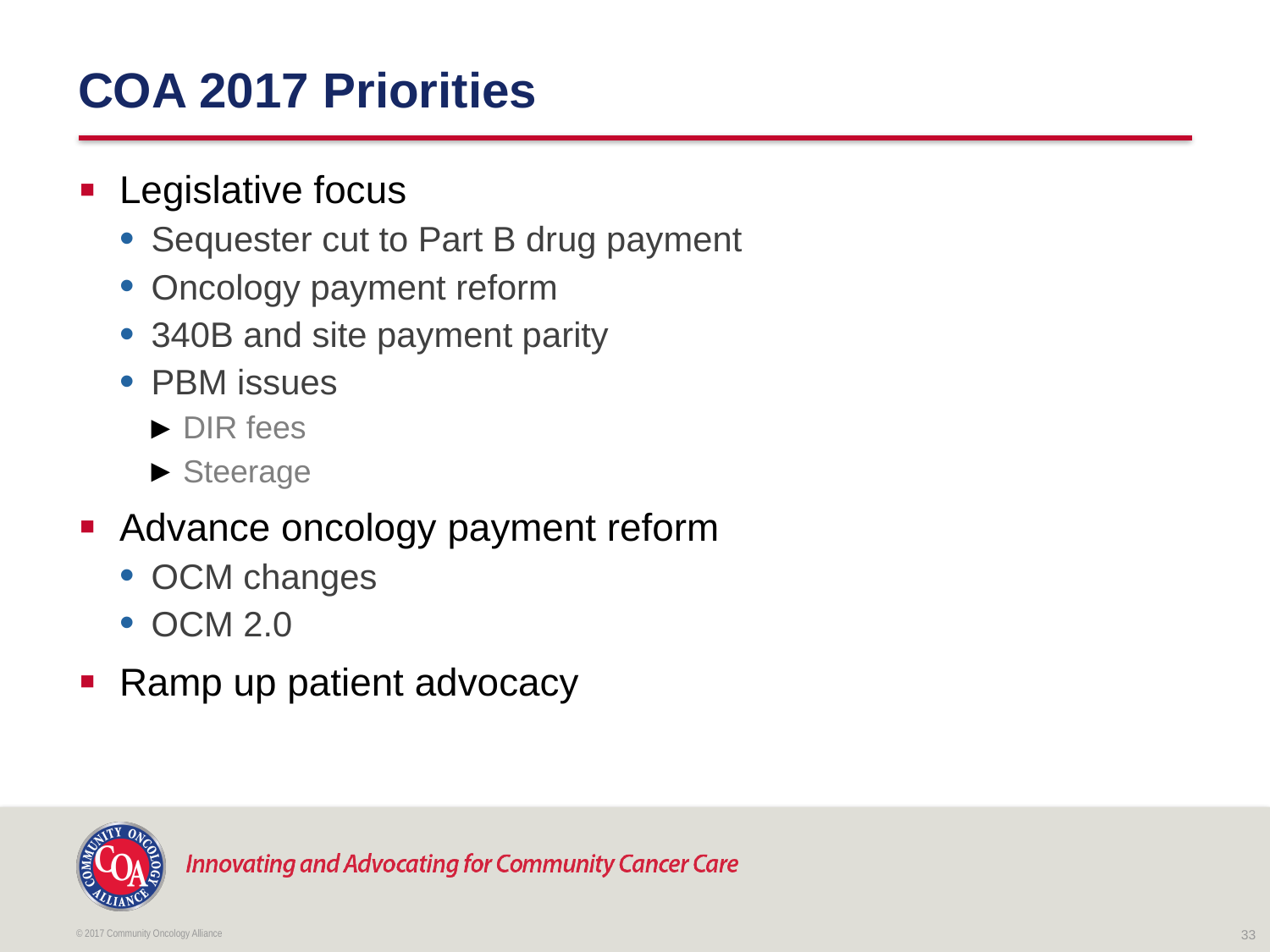

# COA 2017 Priorities
Legislative focus
Sequester cut to Part B drug payment
Oncology payment reform
340B and site payment parity
PBM issues
DIR fees
Steerage
Advance oncology payment reform
OCM changes
OCM 2.0
Ramp up patient advocacy
© 2017 Community Oncology Alliance
33